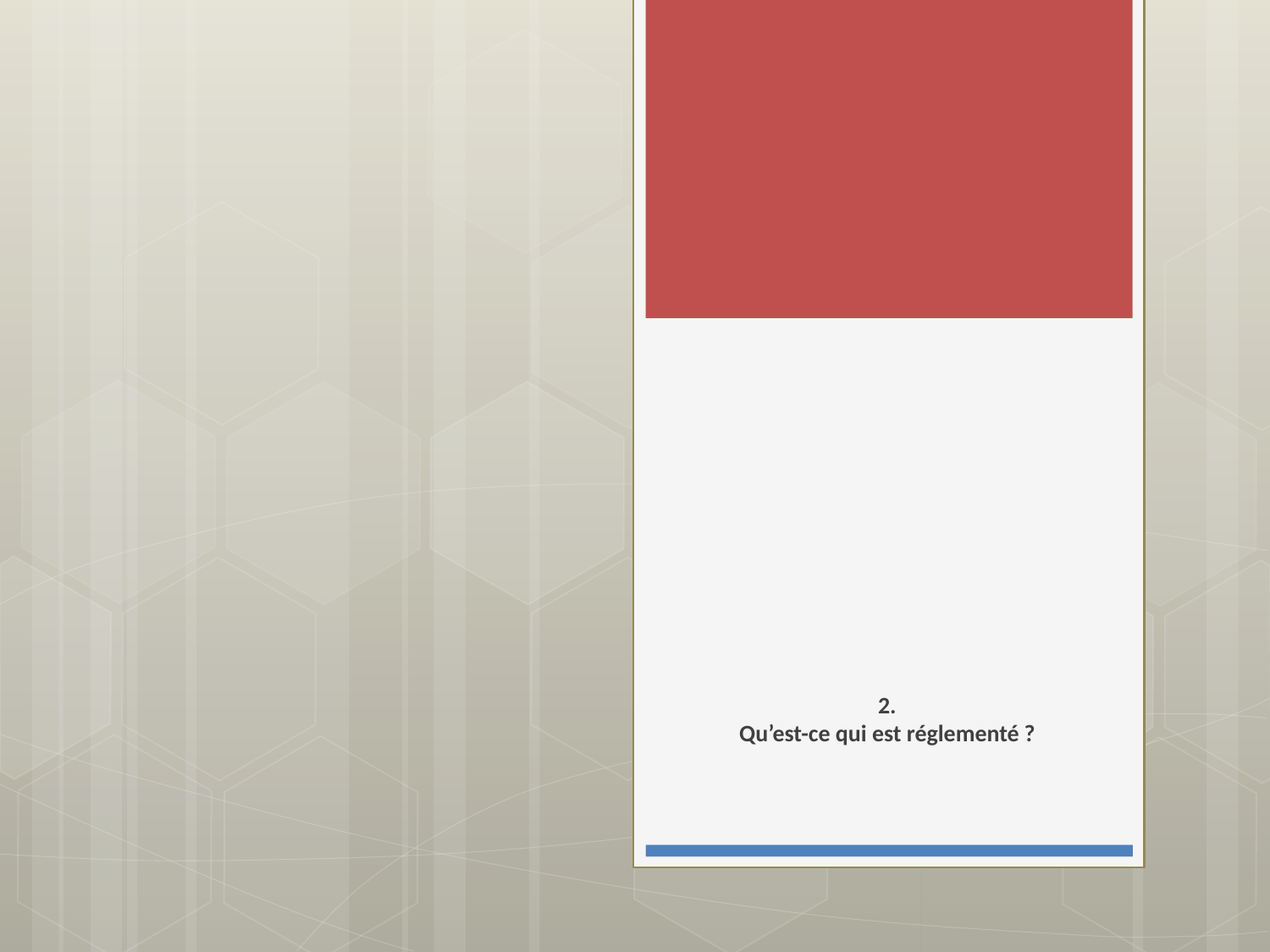

# 2. Qu’est-ce qui est réglementé ?